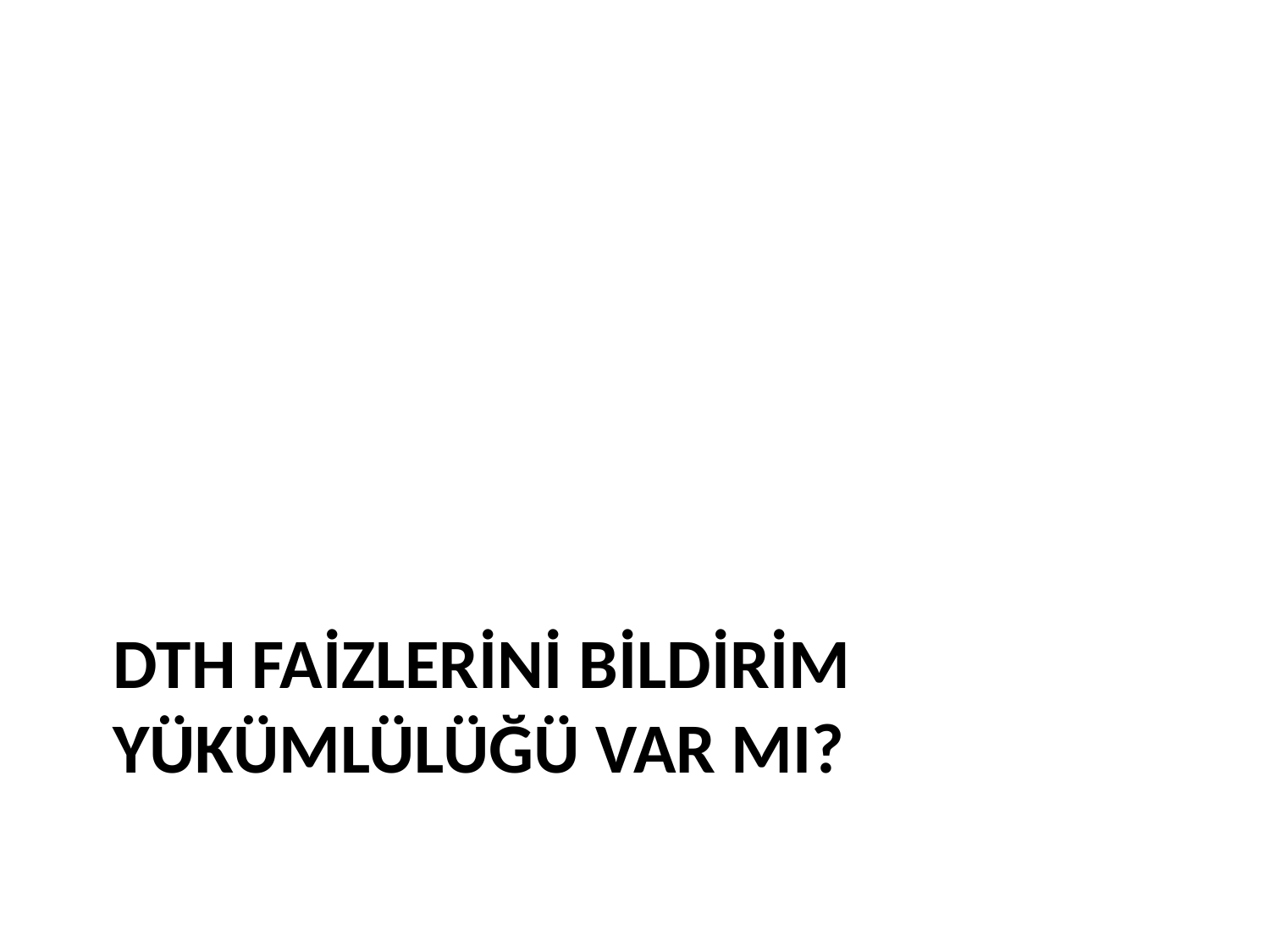

# DTH FAİZLERİNİ BİLDİRİM YÜKÜMLÜLÜĞÜ VAR MI?